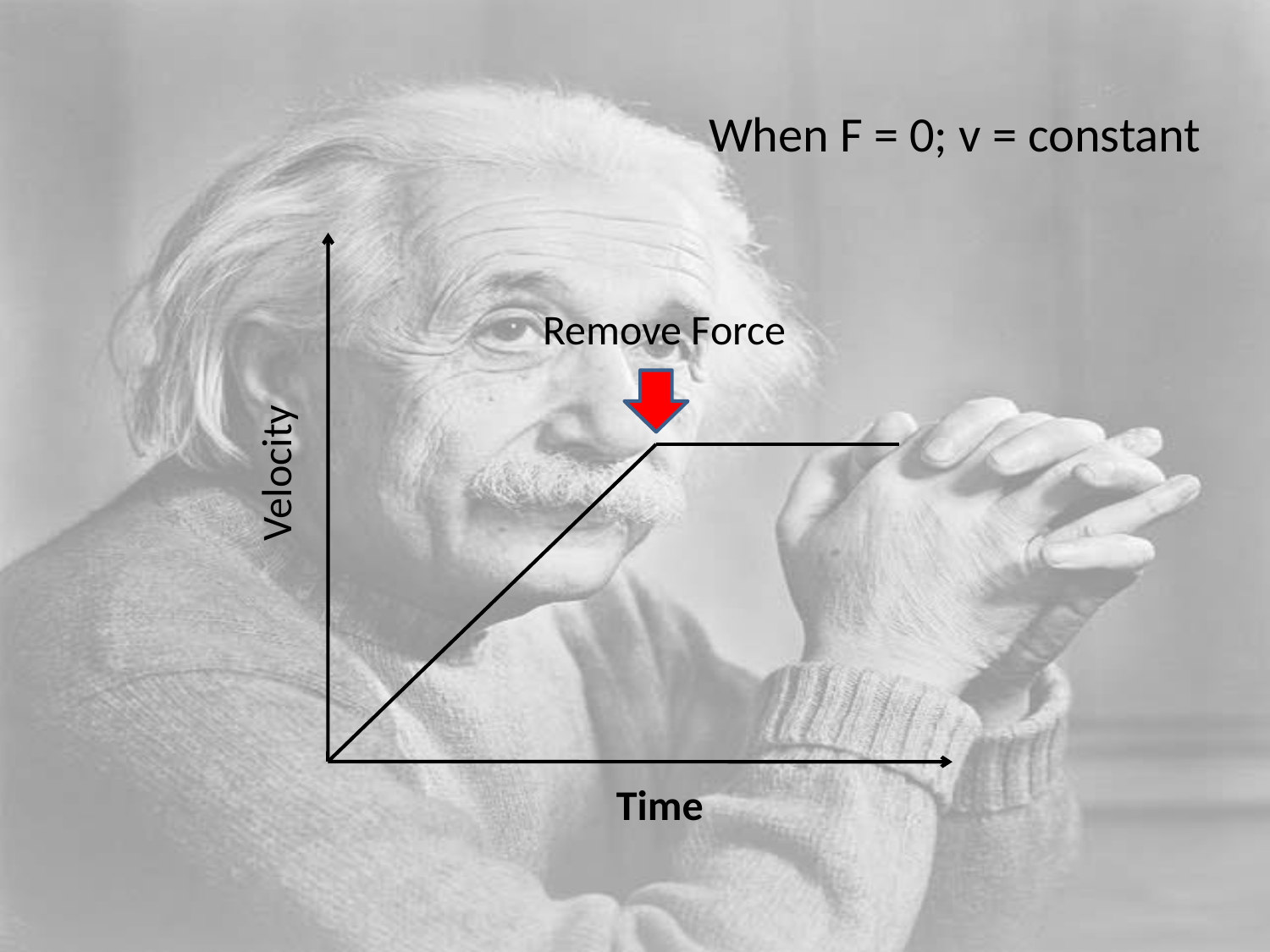

When F = 0; v = constant
Remove Force

Velocity
Time